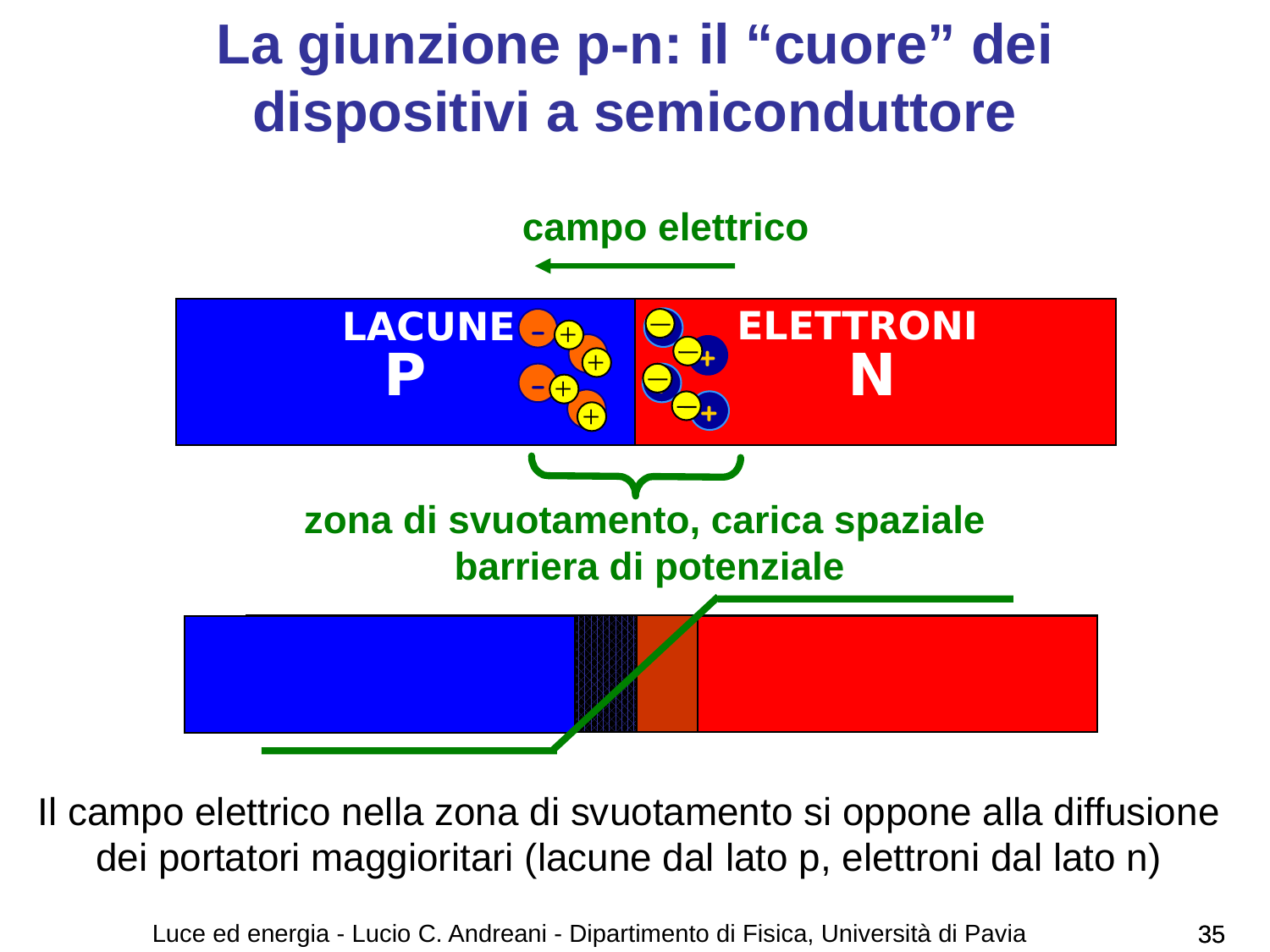

# La giunzione p-n: il “cuore” dei dispositivi a semiconduttore
campo elettrico

ELETTRONI
LACUNE
P
N
+

+

+

+

+
+
+
+
-
-
-
-

zona di svuotamento, carica spaziale
barriera di potenziale

Il campo elettrico nella zona di svuotamento si oppone alla diffusione dei portatori maggioritari (lacune dal lato p, elettroni dal lato n)
Luce ed energia - Lucio C. Andreani - Dipartimento di Fisica, Università di Pavia
35
35